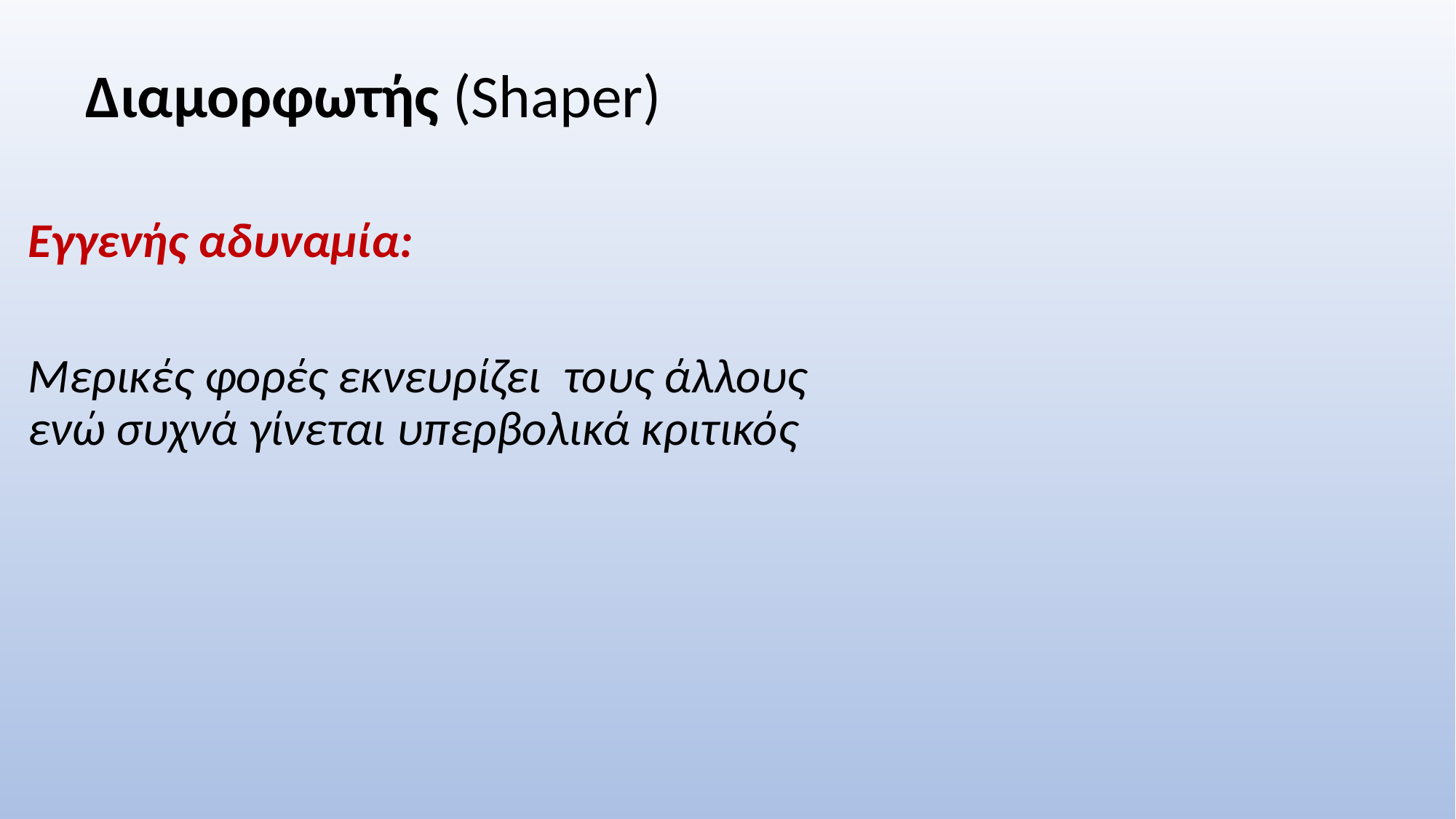

Διαμορφωτής (Shaper)

Εγγενής αδυναμία:

Μερικές φορές εκνευρίζει  τους άλλους ενώ συχνά γίνεται υπερβολικά κριτικός